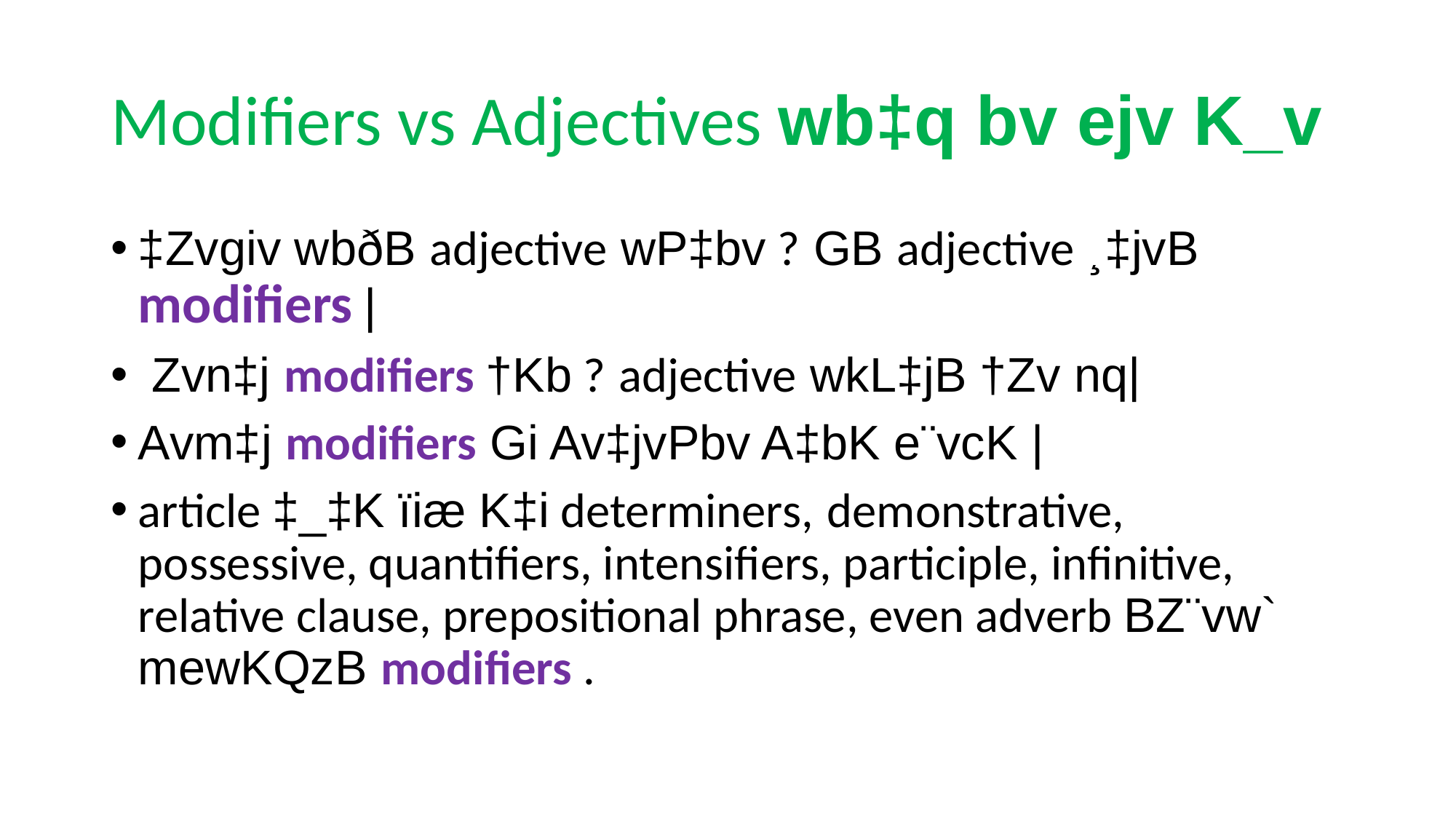

# Modifiers vs Adjectives wb‡q bv ejv K_v
‡Zvgiv wbðB adjective wP‡bv ? GB adjective ¸‡jvB modifiers |
 Zvn‡j modifiers †Kb ? adjective wkL‡jB †Zv nq|
Avm‡j modifiers Gi Av‡jvPbv A‡bK e¨vcK |
article ‡_‡K ïiæ K‡i determiners, demonstrative, possessive, quantifiers, intensifiers, participle, infinitive, relative clause, prepositional phrase, even adverb BZ¨vw` mewKQzB modifiers .